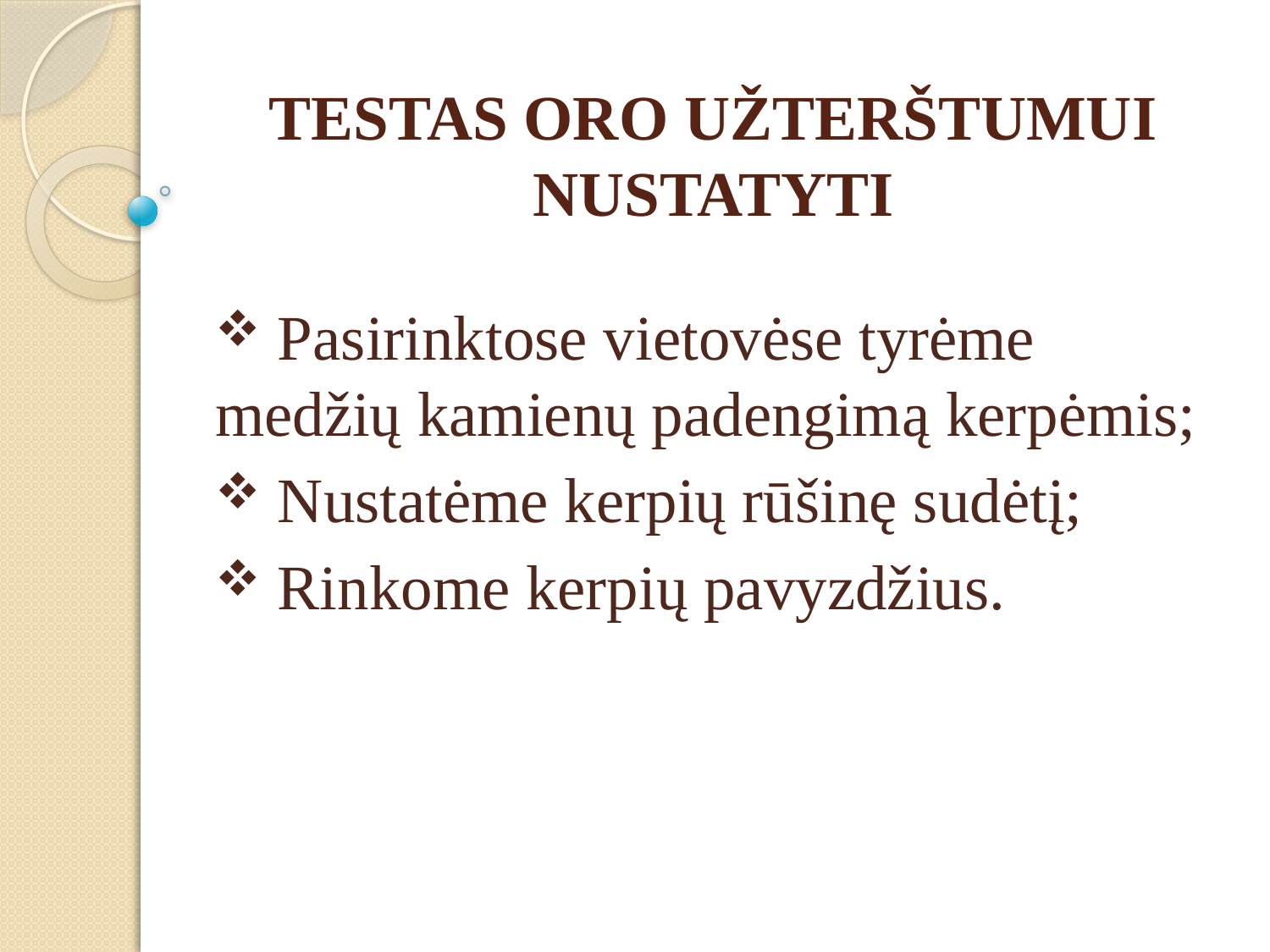

# TESTAS ORO UŽTERŠTUMUI NUSTATYTI
 Pasirinktose vietovėse tyrėme medžių kamienų padengimą kerpėmis;
 Nustatėme kerpių rūšinę sudėtį;
 Rinkome kerpių pavyzdžius.